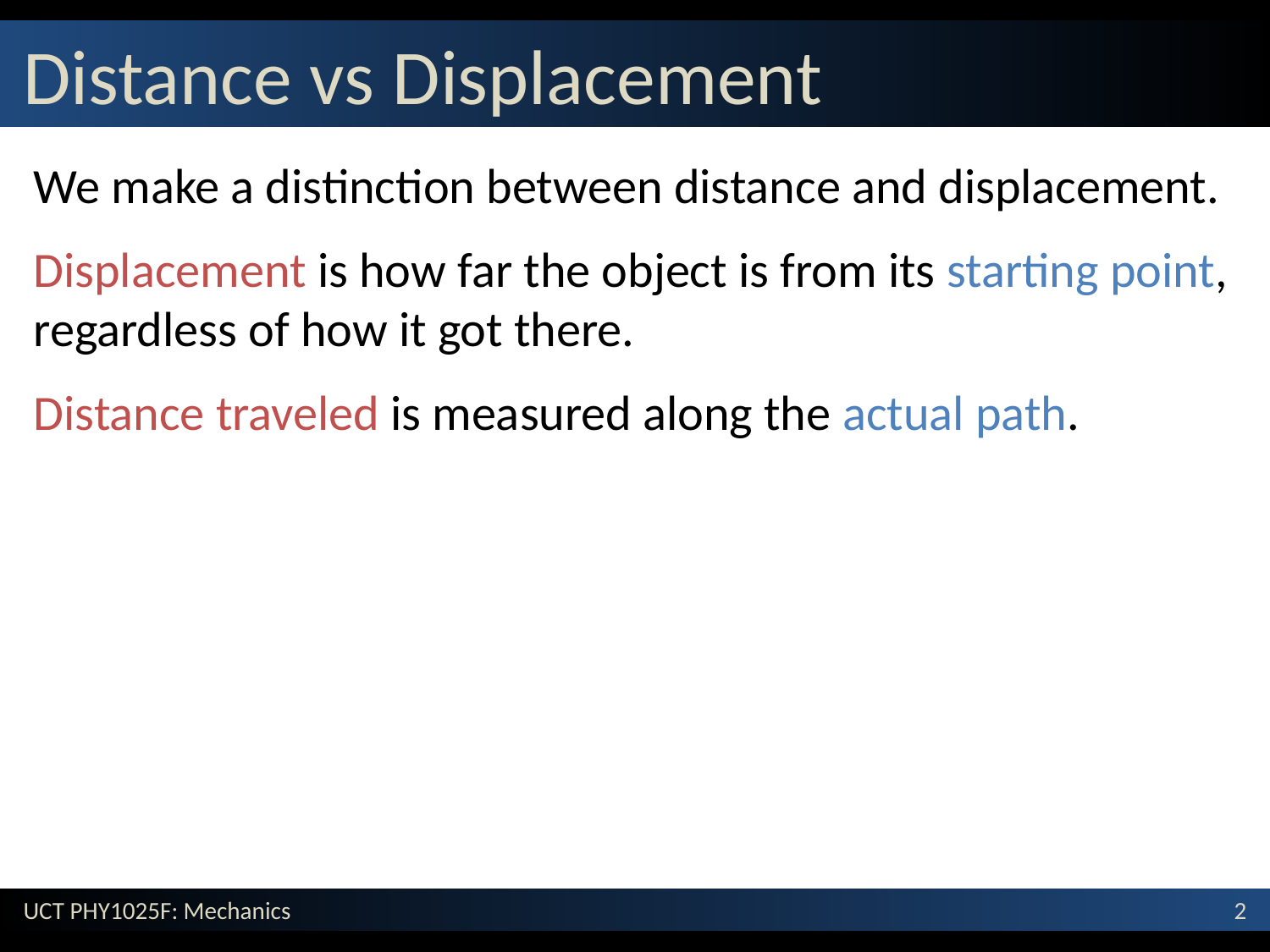

# Distance vs Displacement
We make a distinction between distance and displacement.
Displacement is how far the object is from its starting point, regardless of how it got there.
Distance traveled is measured along the actual path.